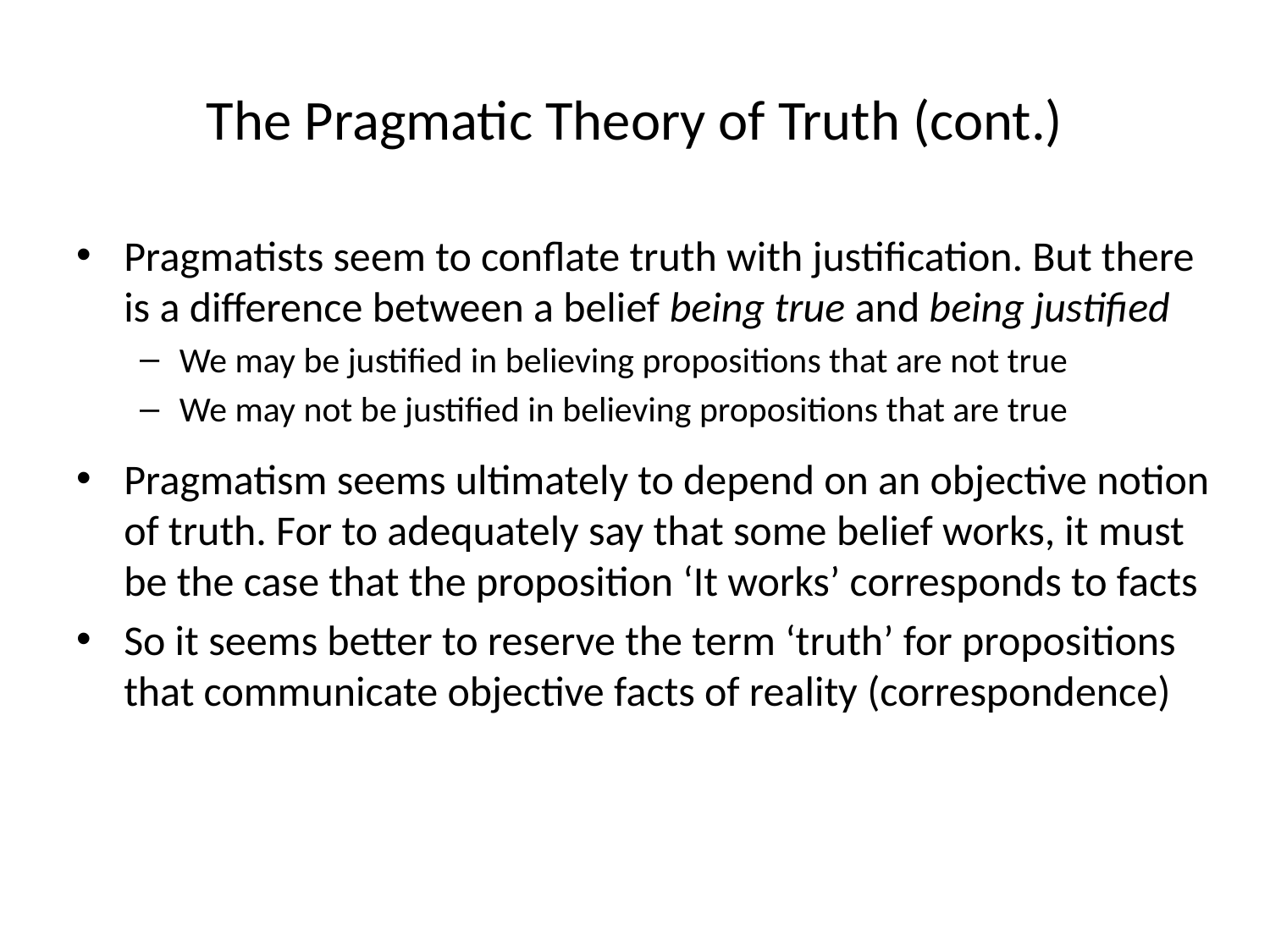

# The Pragmatic Theory of Truth (cont.)
Pragmatists seem to conflate truth with justification. But there  is a difference between a belief being true and being justified
We may be justified in believing propositions that are not true
We may not be justified in believing propositions that are true

Pragmatism seems ultimately to depend on an objective notion of truth. For to adequately say that some belief works, it must be the case that the proposition ‘It works’ corresponds to facts
So it seems better to reserve the term ‘truth’ for propositions that communicate objective facts of reality (correspondence)